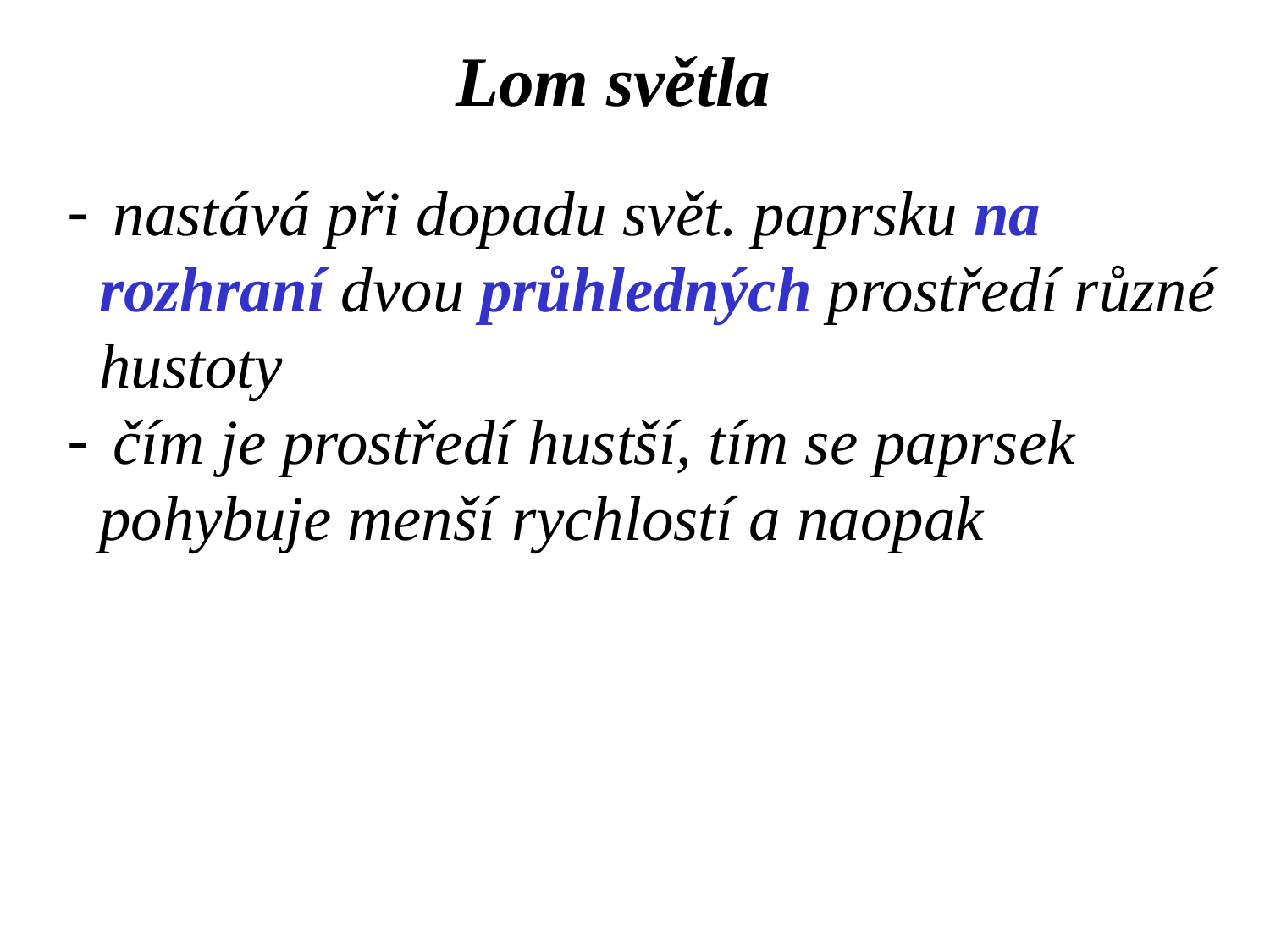

Lom světla
 nastává při dopadu svět. paprsku na
  rozhraní dvou průhledných prostředí různé
  hustoty
 čím je prostředí hustší, tím se paprsek
  pohybuje menší rychlostí a naopak